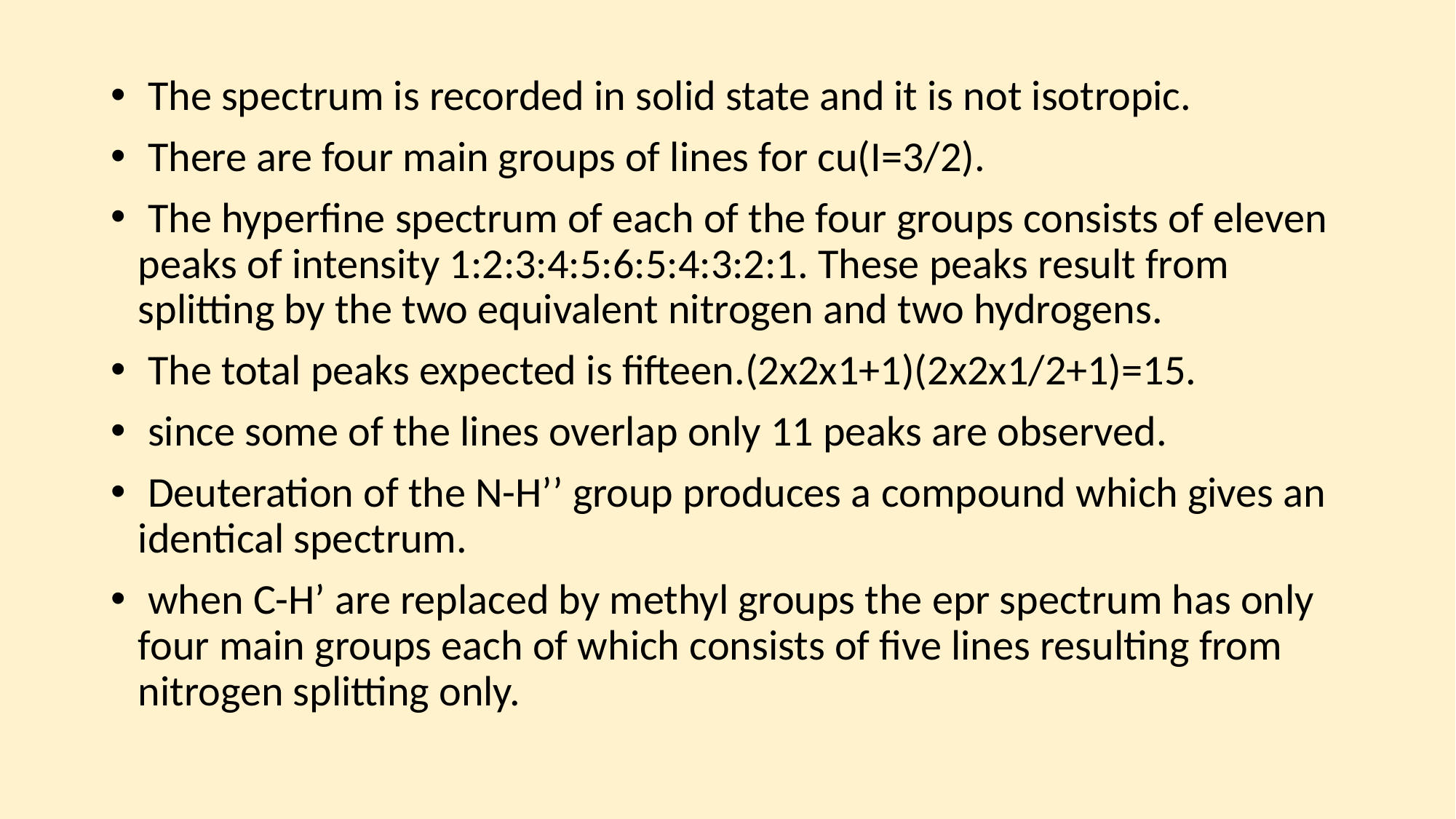

The spectrum is recorded in solid state and it is not isotropic.
 There are four main groups of lines for cu(I=3/2).
 The hyperfine spectrum of each of the four groups consists of eleven peaks of intensity 1:2:3:4:5:6:5:4:3:2:1. These peaks result from splitting by the two equivalent nitrogen and two hydrogens.
 The total peaks expected is fifteen.(2x2x1+1)(2x2x1/2+1)=15.
 since some of the lines overlap only 11 peaks are observed.
 Deuteration of the N-H’’ group produces a compound which gives an identical spectrum.
 when C-H’ are replaced by methyl groups the epr spectrum has only four main groups each of which consists of five lines resulting from nitrogen splitting only.